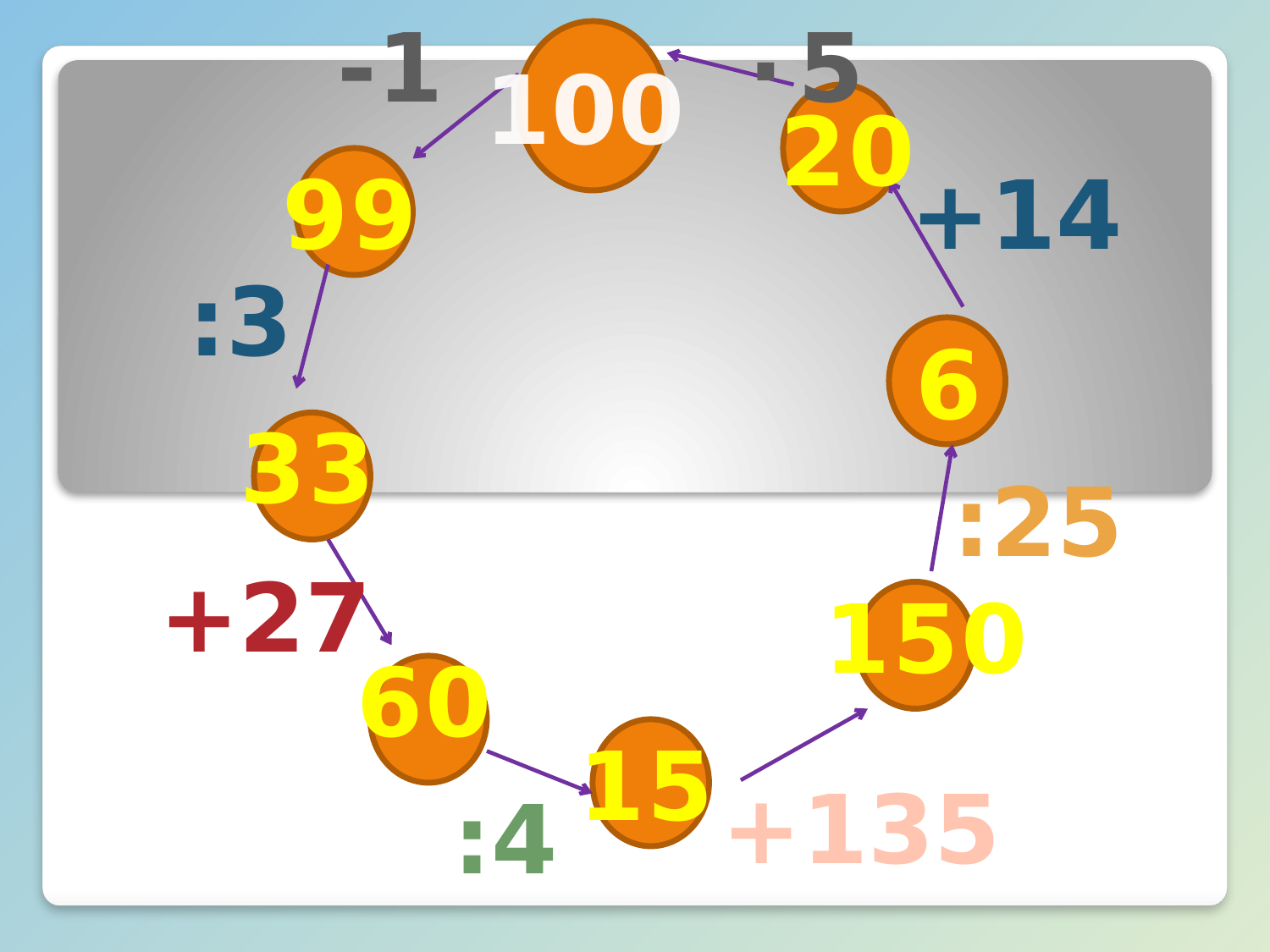

-1
5
.

100

20
99

+14
:3

6
33

:25
+27
150

60

15

+135
:4